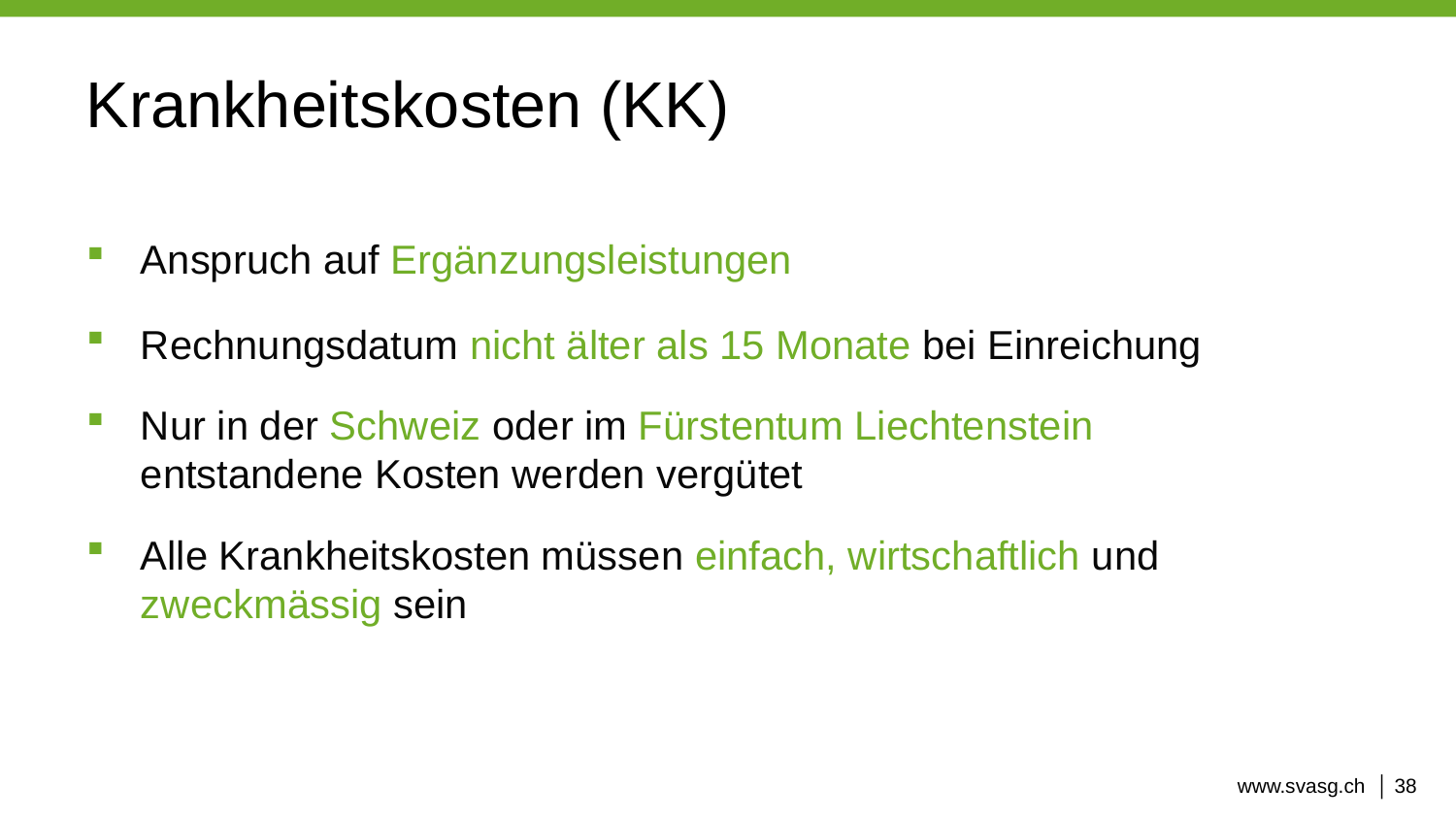

# Krankheitskosten (KK)

Anspruch auf Ergänzungsleistungen

Rechnungsdatum nicht älter als 15 Monate bei Einreichung
Nur in der Schweiz oder im Fürstentum Liechtenstein entstandene Kosten werden vergütet
Alle Krankheitskosten müssen einfach, wirtschaftlich und zweckmässig sein